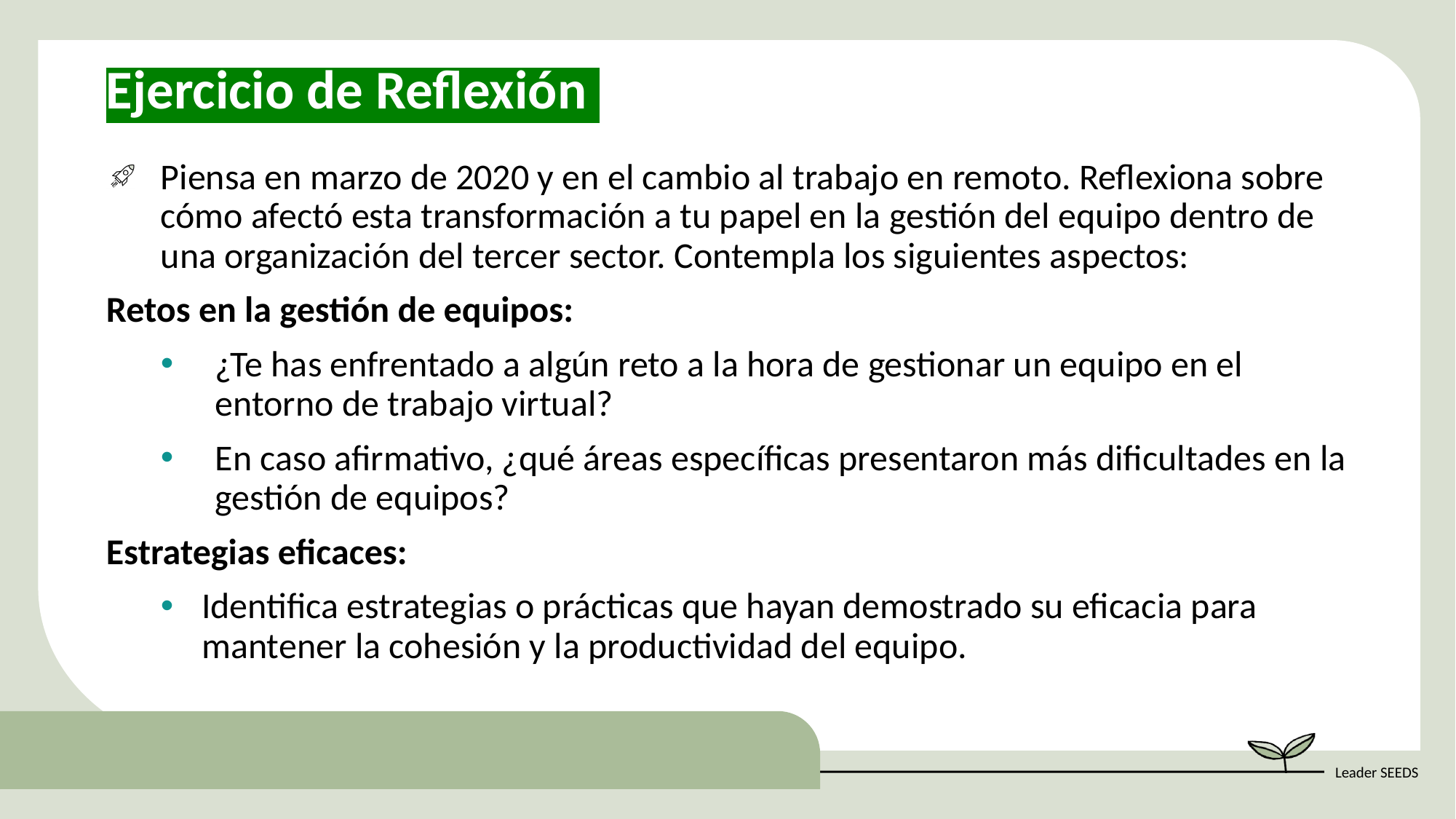

Ejercicio de Reflexión
Piensa en marzo de 2020 y en el cambio al trabajo en remoto. Reflexiona sobre cómo afectó esta transformación a tu papel en la gestión del equipo dentro de una organización del tercer sector. Contempla los siguientes aspectos:
Retos en la gestión de equipos:
¿Te has enfrentado a algún reto a la hora de gestionar un equipo en el entorno de trabajo virtual?
En caso afirmativo, ¿qué áreas específicas presentaron más dificultades en la gestión de equipos?
Estrategias eficaces:
Identifica estrategias o prácticas que hayan demostrado su eficacia para mantener la cohesión y la productividad del equipo.